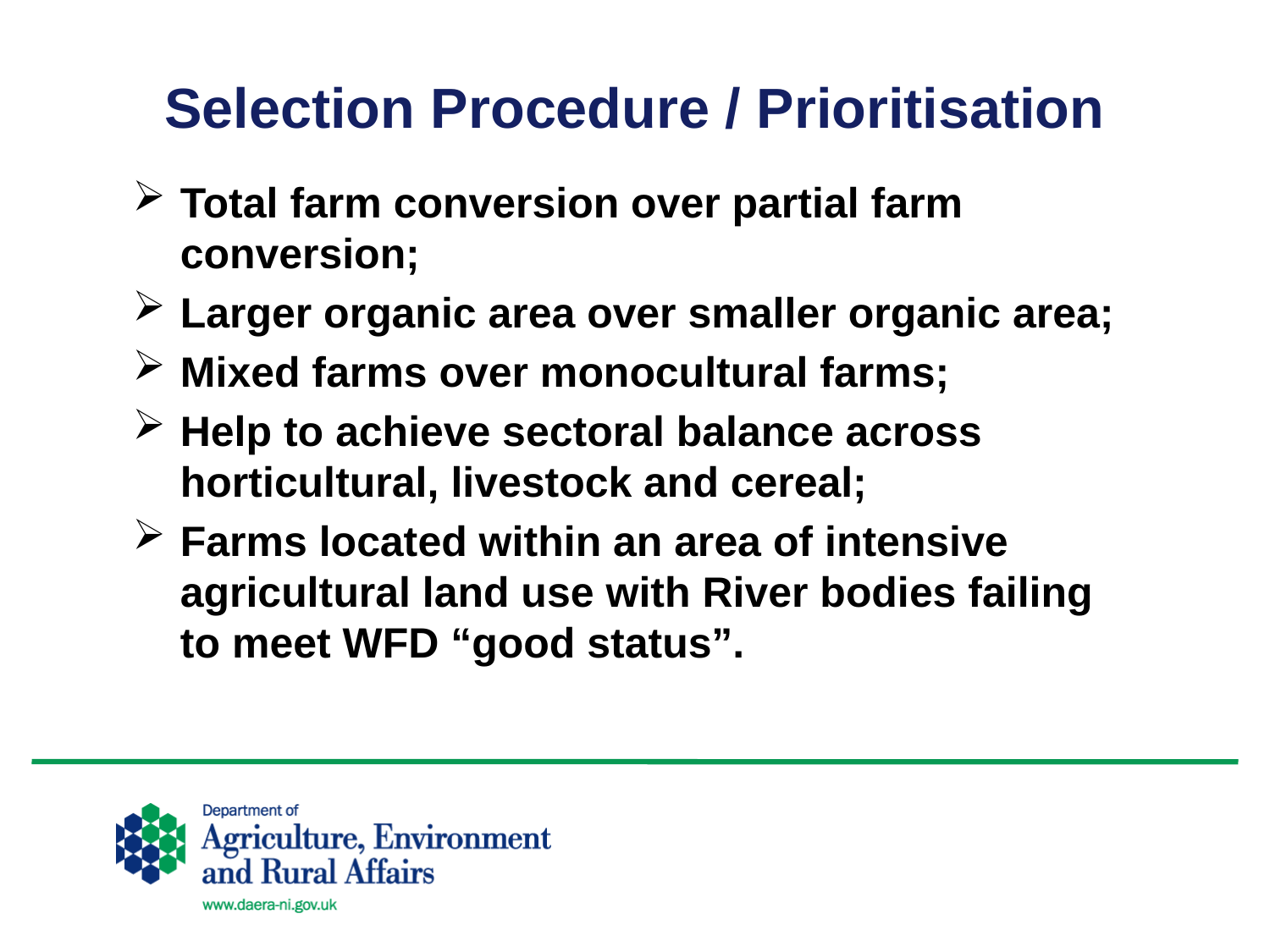

# Selection Procedure / Prioritisation
Total farm conversion over partial farm conversion;
Larger organic area over smaller organic area;
Mixed farms over monocultural farms;
Help to achieve sectoral balance across horticultural, livestock and cereal;
Farms located within an area of intensive agricultural land use with River bodies failing to meet WFD “good status”.